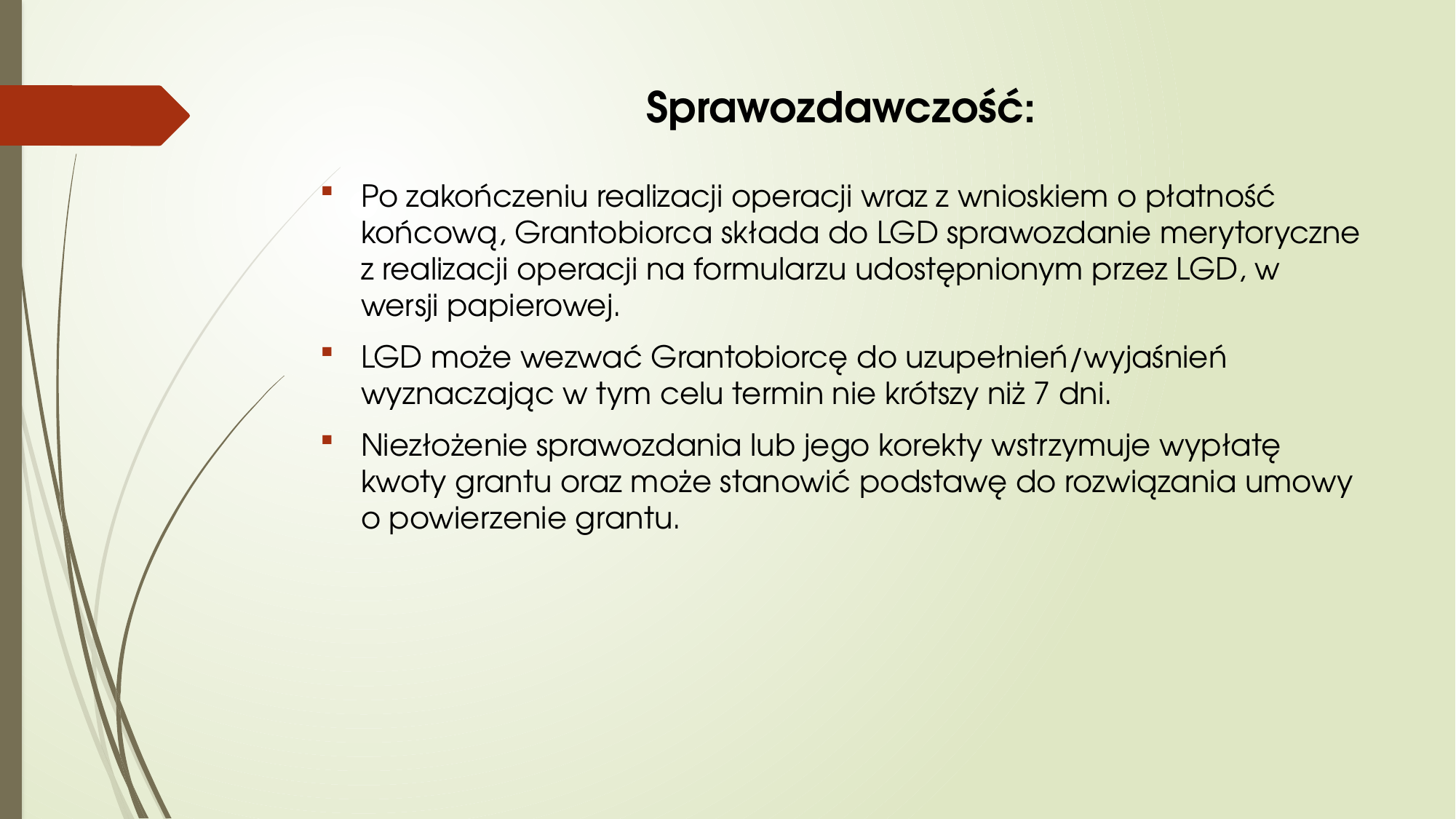

# Sprawozdawczość:
Po zakończeniu realizacji operacji wraz z wnioskiem o płatność końcową, Grantobiorca składa do LGD sprawozdanie merytoryczne z realizacji operacji na formularzu udostępnionym przez LGD, w wersji papierowej.
LGD może wezwać Grantobiorcę do uzupełnień/wyjaśnień wyznaczając w tym celu termin nie krótszy niż 7 dni.
Niezłożenie sprawozdania lub jego korekty wstrzymuje wypłatę kwoty grantu oraz może stanowić podstawę do rozwiązania umowy o powierzenie grantu.